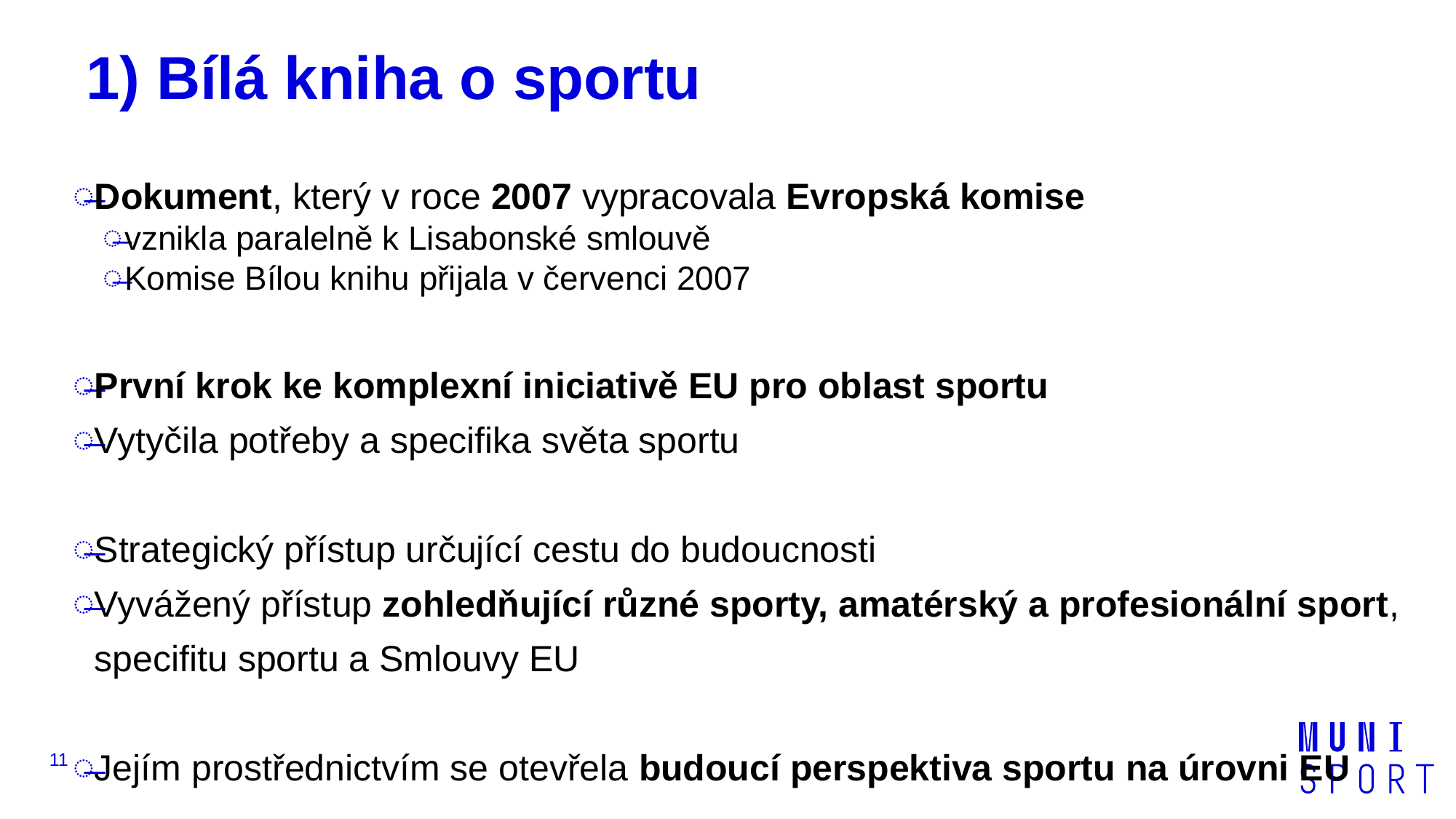

# 1) Bílá kniha o sportu
Dokument, který v roce 2007 vypracovala Evropská komise
vznikla paralelně k Lisabonské smlouvě
Komise Bílou knihu přijala v červenci 2007

První krok ke komplexní iniciativě EU pro oblast sportu
Vytyčila potřeby a specifika světa sportu

Strategický přístup určující cestu do budoucnosti
Vyvážený přístup zohledňující různé sporty, amatérský a profesionální sport, specifitu sportu a Smlouvy EU

Jejím prostřednictvím se otevřela budoucí perspektiva sportu na úrovni EU

11